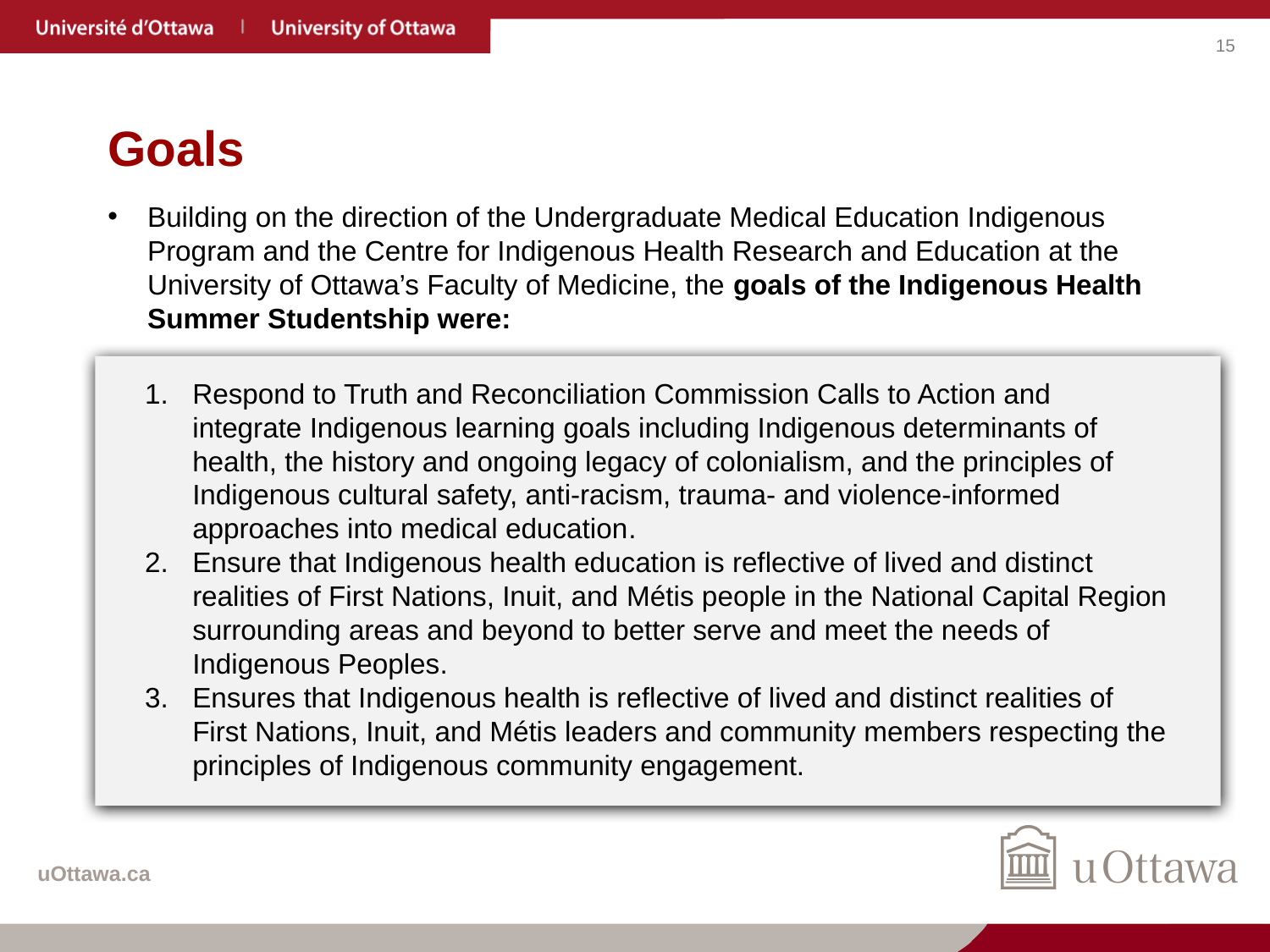

# Goals
Building on the direction of the Undergraduate Medical Education Indigenous Program and the Centre for Indigenous Health Research and Education at the University of Ottawa’s Faculty of Medicine, the goals of the Indigenous Health Summer Studentship were:

Respond to Truth and Reconciliation Commission Calls to Action and integrate Indigenous learning goals including Indigenous determinants of health, the history and ongoing legacy of colonialism, and the principles of Indigenous cultural safety, anti-racism, trauma- and violence-informed approaches into medical education​.
Ensure that Indigenous health education is reflective of lived and distinct realities of First Nations, Inuit, and Métis people in the National Capital Region surrounding areas and beyond to better serve and meet the needs of Indigenous Peoples. ​
Ensures that Indigenous health is reflective of lived and distinct realities of First Nations, Inuit, and Métis leaders and community members respecting the principles of Indigenous community engagement.